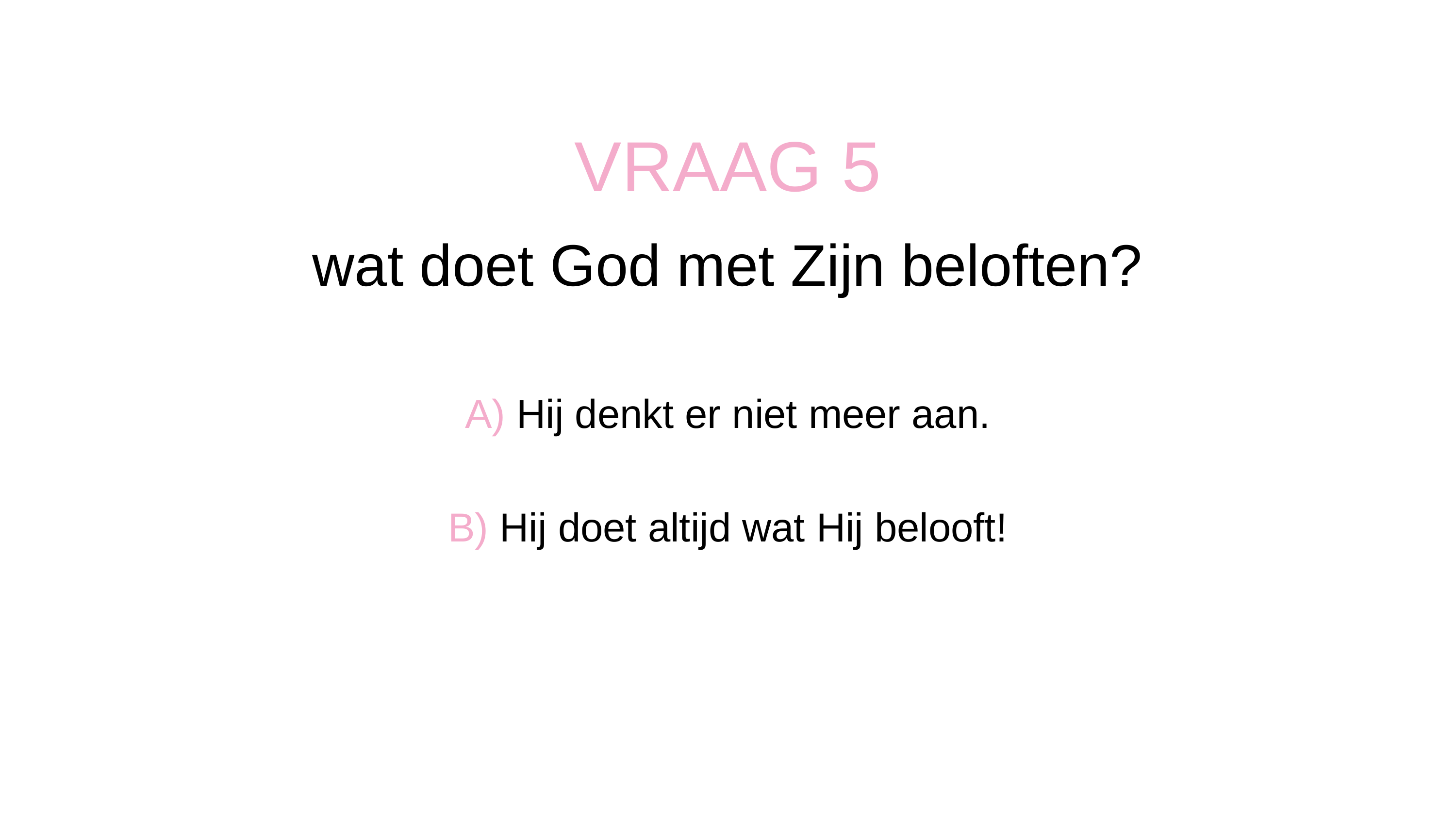

VRAAG 5
wat doet God met Zijn beloften?

A) Hij denkt er niet meer aan.

B) Hij doet altijd wat Hij belooft!